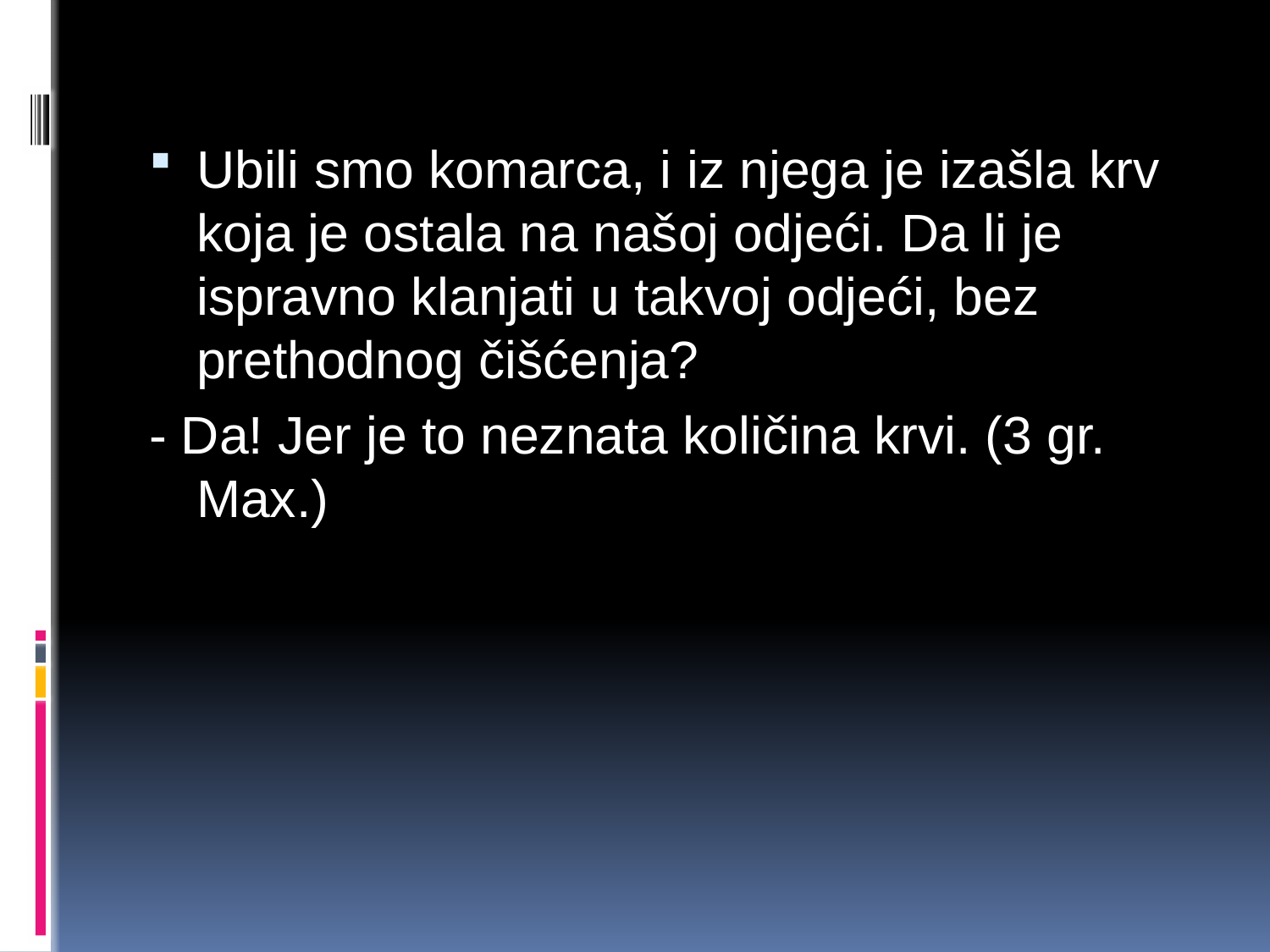

Ubili smo komarca, i iz njega je izašla krv koja je ostala na našoj odjeći. Da li je ispravno klanjati u takvoj odjeći, bez prethodnog čišćenja?
- Da! Jer je to neznata količina krvi. (3 gr. Max.)